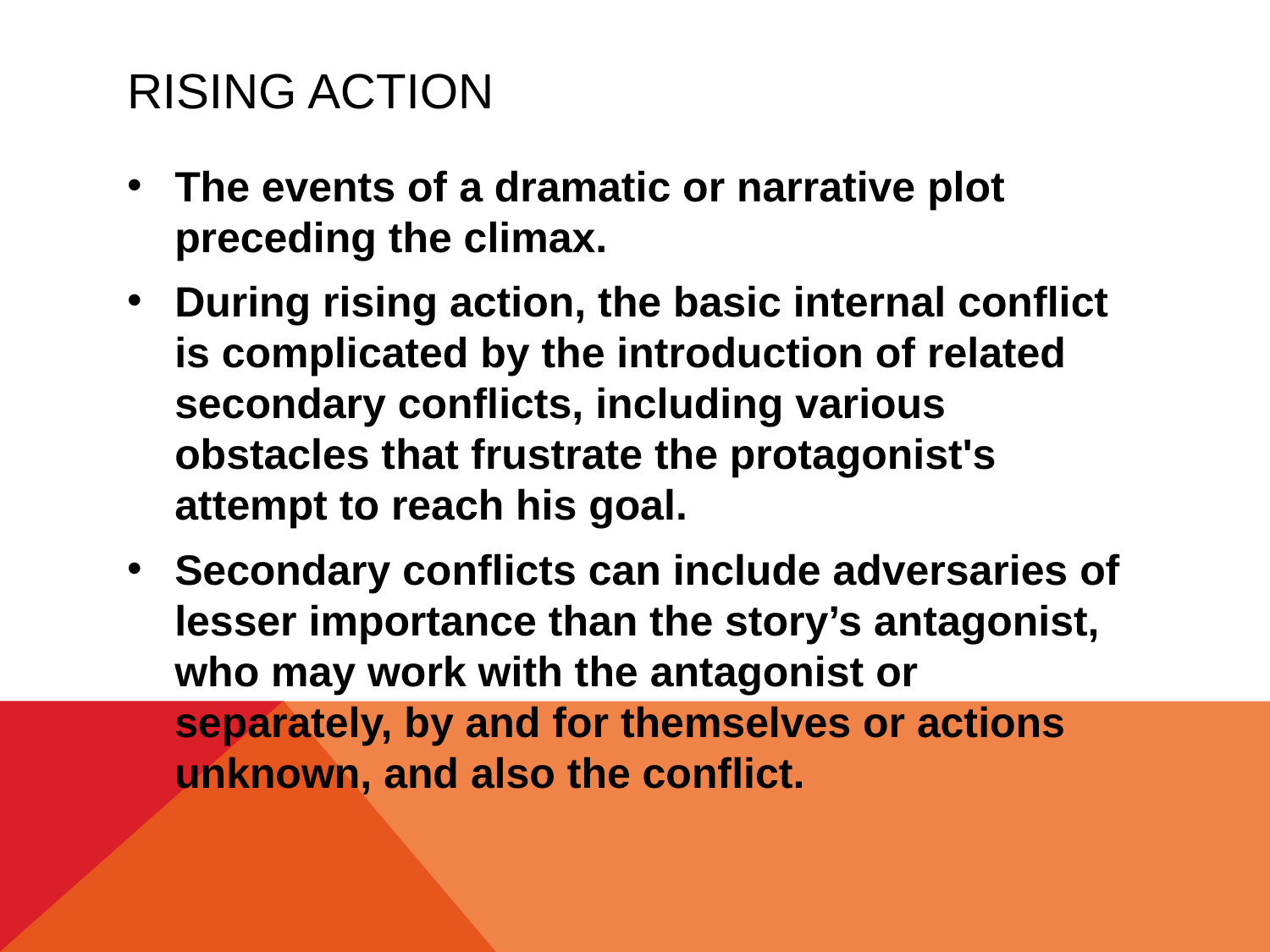

# Rising Action
The events of a dramatic or narrative plot preceding the climax.
During rising action, the basic internal conflict is complicated by the introduction of related secondary conflicts, including various obstacles that frustrate the protagonist's attempt to reach his goal.
Secondary conflicts can include adversaries of lesser importance than the story’s antagonist, who may work with the antagonist or separately, by and for themselves or actions unknown, and also the conflict.